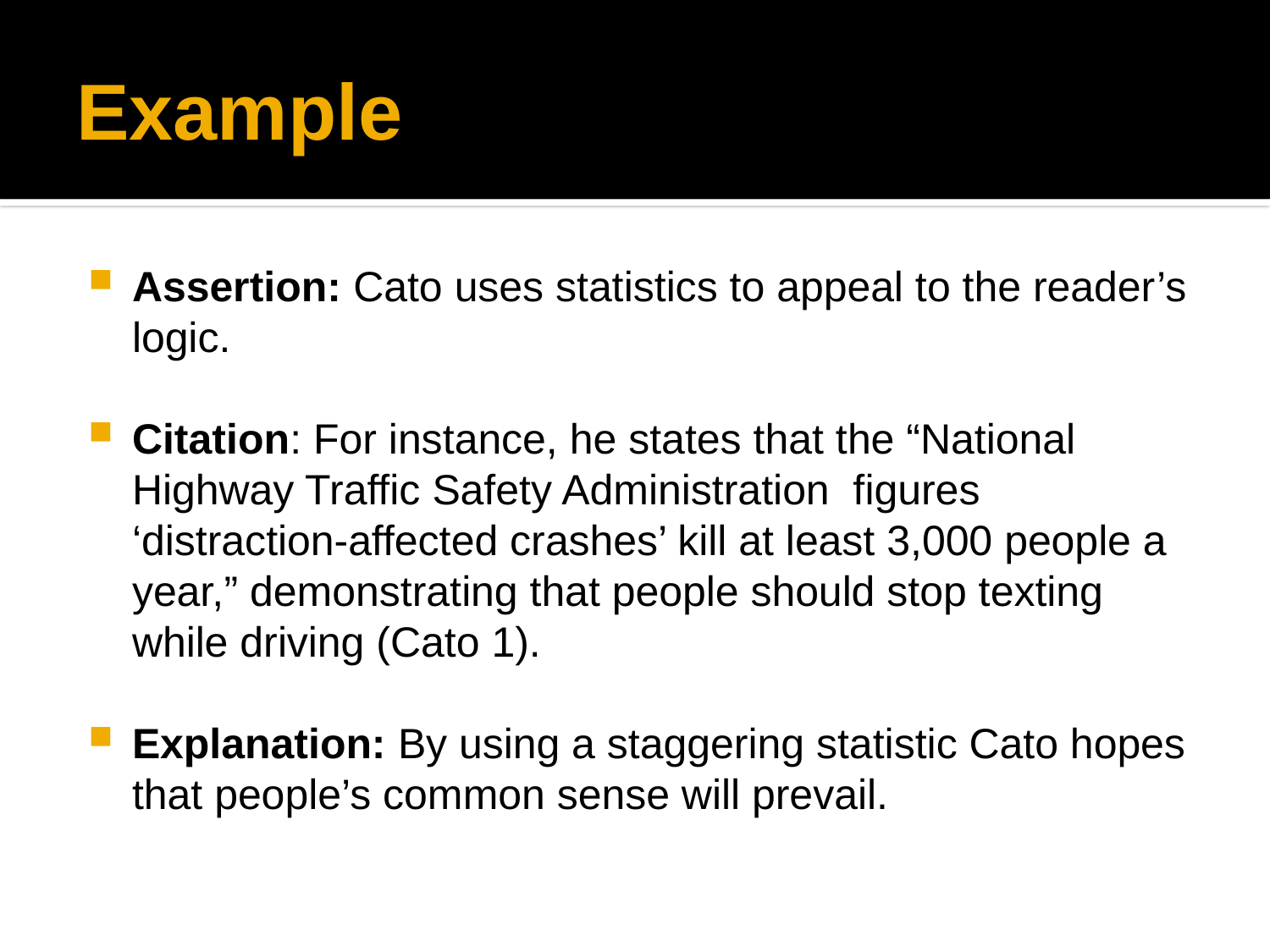

# Example
Assertion: Cato uses statistics to appeal to the reader’s logic.

Citation: For instance, he states that the “National Highway Traffic Safety Administration  figures ‘distraction-affected crashes’ kill at least 3,000 people a year,” demonstrating that people should stop texting while driving (Cato 1).

Explanation: By using a staggering statistic Cato hopes that people’s common sense will prevail.